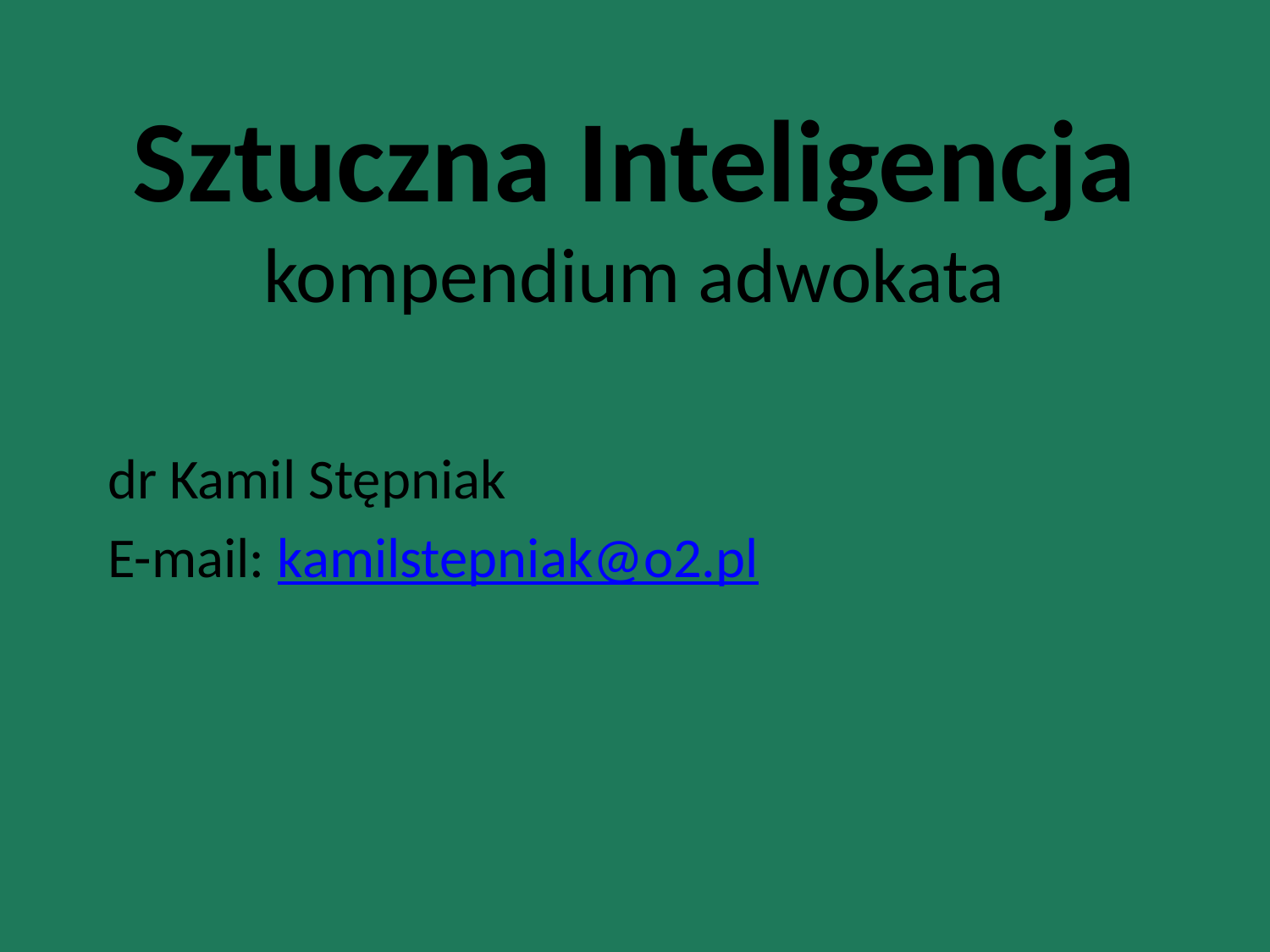

Sztuczna Inteligencja kompendium adwokata
dr Kamil Stępniak
E-mail: kamilstepniak@o2.pl